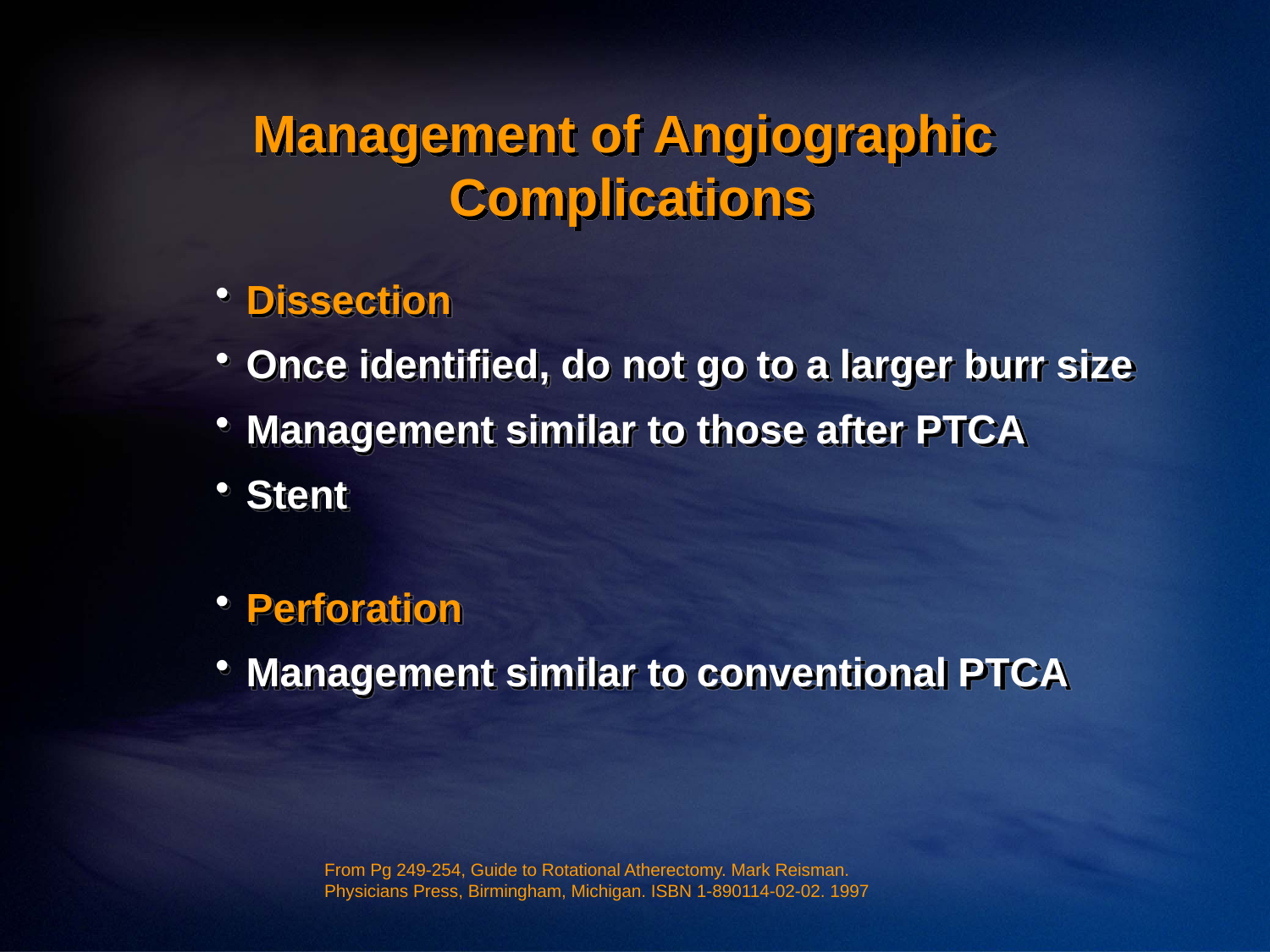

# Management of Angiographic Complications
Dissection
Once identified, do not go to a larger burr size
Management similar to those after PTCA
Stent
Perforation
Management similar to conventional PTCA

From Pg 249-254, Guide to Rotational Atherectomy. Mark Reisman. Physicians Press, Birmingham, Michigan. ISBN 1-890114-02-02. 1997